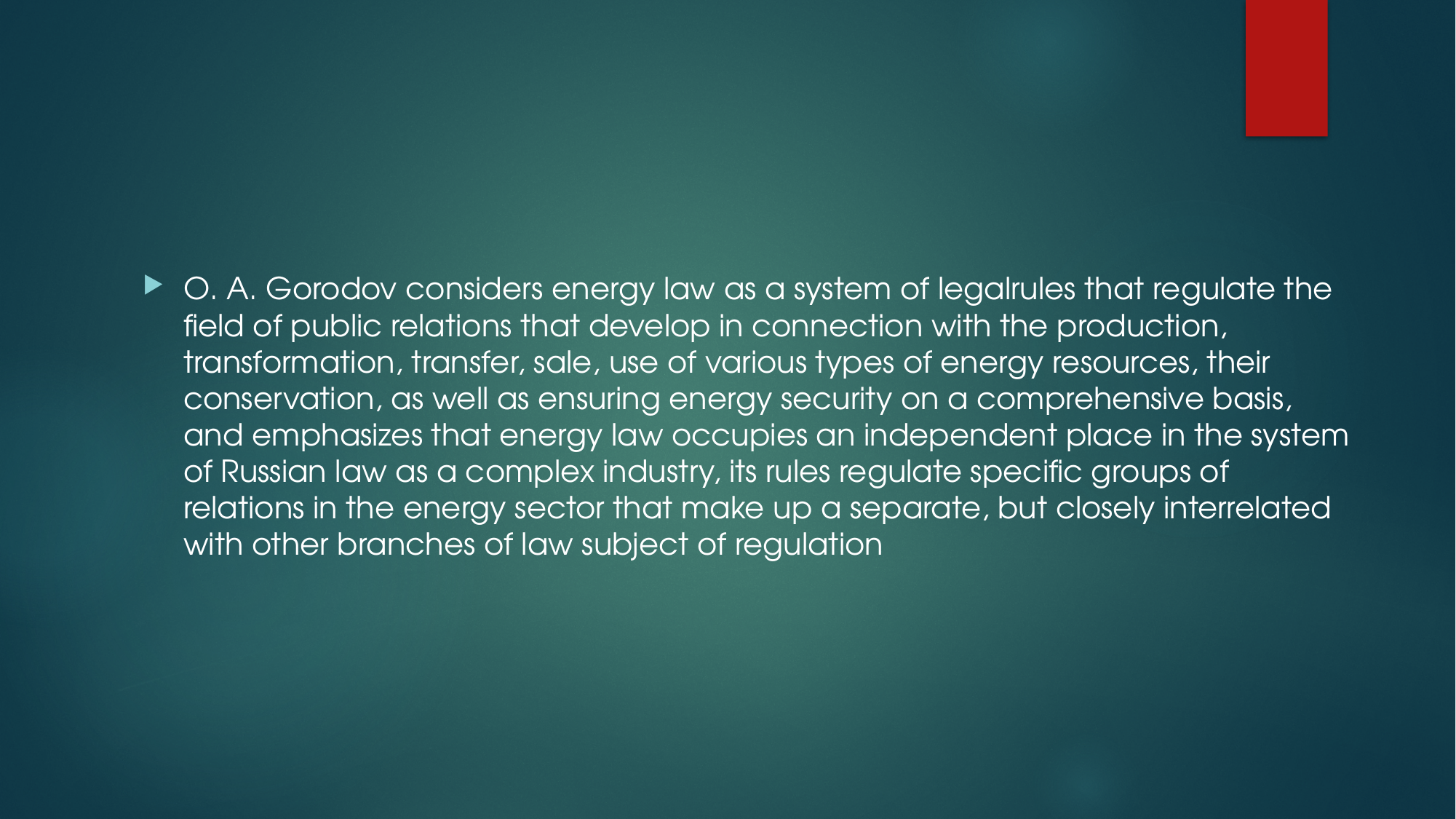

O. A. Gorodov considers energy law as a system of legalrules that regulate the field of public relations that develop in connection with the production, transformation, transfer, sale, use of various types of energy resources, their conservation, as well as ensuring energy security on a comprehensive basis, and emphasizes that energy law occupies an independent place in the system of Russian law as a complex industry, its rules regulate specific groups of relations in the energy sector that make up a separate, but closely interrelated with other branches of law subject of regulation